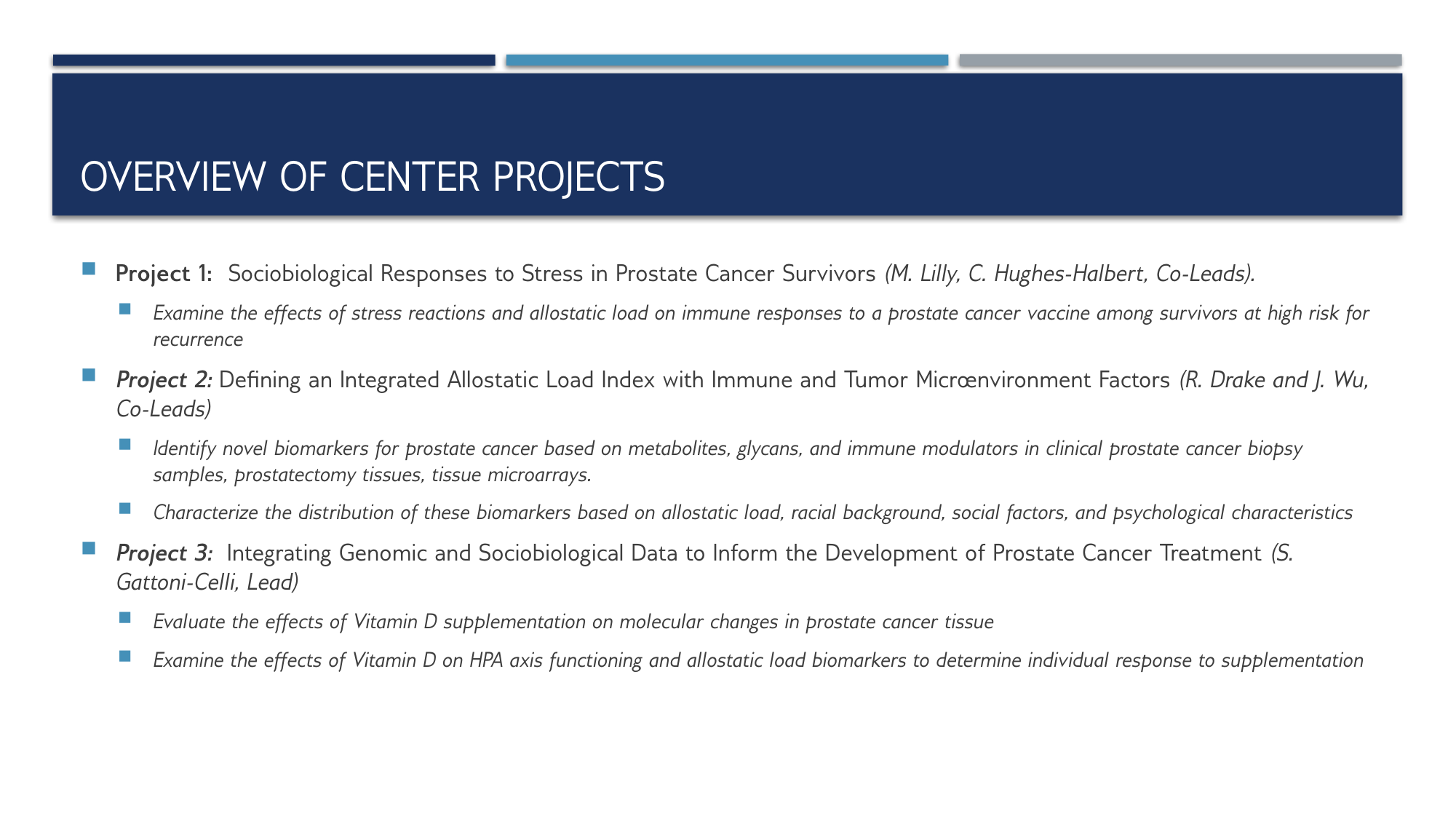

# Overview of center projects
Project 1:  Sociobiological Responses to Stress in Prostate Cancer Survivors (M. Lilly, C. Hughes-Halbert, Co-Leads).
Examine the effects of stress reactions and allostatic load on immune responses to a prostate cancer vaccine among survivors at high risk for recurrence
Project 2: Defining an Integrated Allostatic Load Index with Immune and Tumor Microenvironment Factors (R. Drake and J. Wu, Co-Leads)
Identify novel biomarkers for prostate cancer based on metabolites, glycans, and immune modulators in clinical prostate cancer biopsy samples, prostatectomy tissues, tissue microarrays.
Characterize the distribution of these biomarkers based on allostatic load, racial background, social factors, and psychological characteristics
Project 3:  Integrating Genomic and Sociobiological Data to Inform the Development of Prostate Cancer Treatment (S. Gattoni-Celli, Lead)
Evaluate the effects of Vitamin D supplementation on molecular changes in prostate cancer tissue
Examine the effects of Vitamin D on HPA axis functioning and allostatic load biomarkers to determine individual response to supplementation